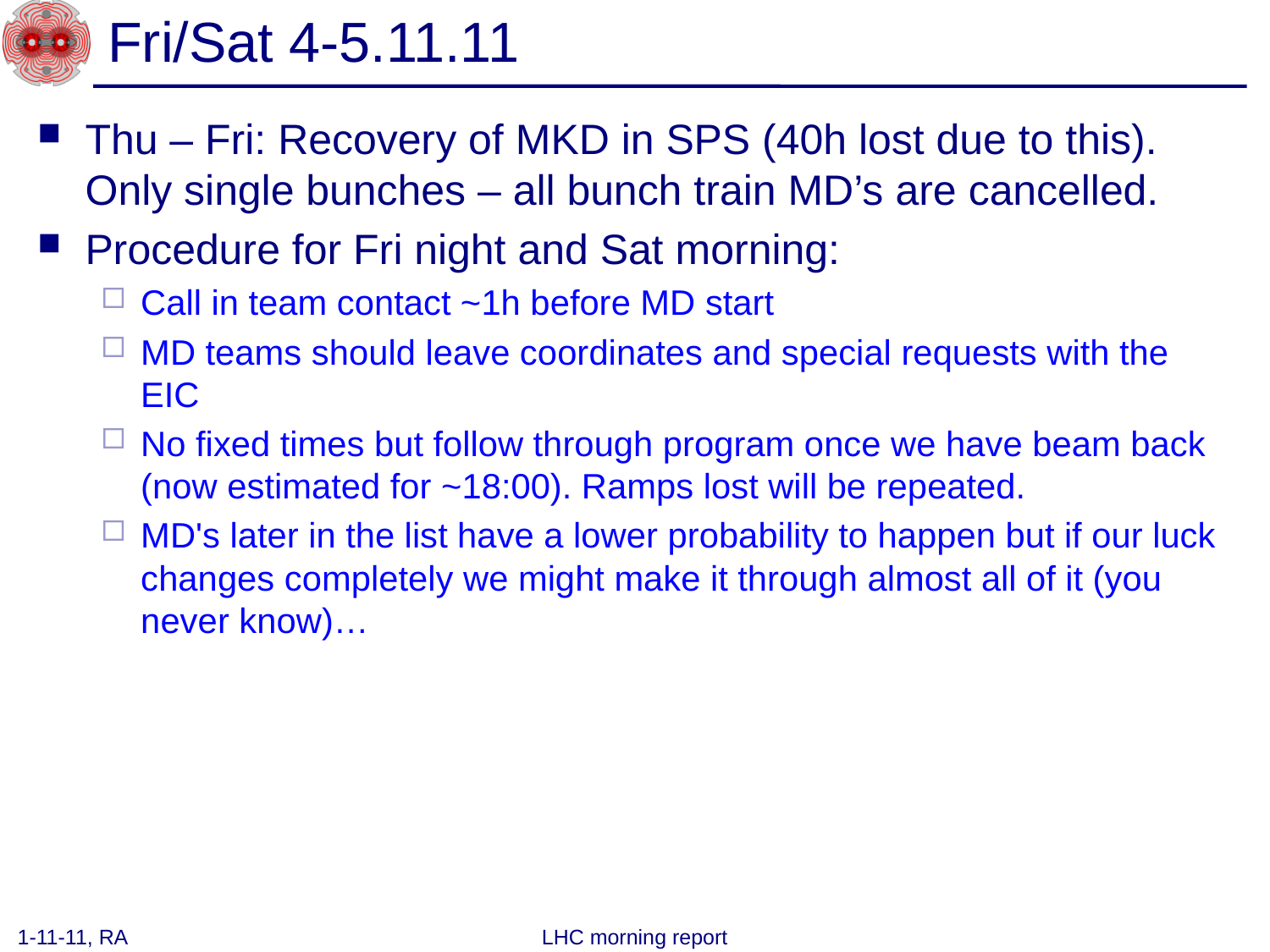

# Fri/Sat 4-5.11.11
Thu – Fri: Recovery of MKD in SPS (40h lost due to this). Only single bunches – all bunch train MD’s are cancelled.
Procedure for Fri night and Sat morning:
Call in team contact ~1h before MD start
MD teams should leave coordinates and special requests with the EIC
No fixed times but follow through program once we have beam back (now estimated for ~18:00). Ramps lost will be repeated.
MD's later in the list have a lower probability to happen but if our luck changes completely we might make it through almost all of it (you never know)…
1-11-11, RA
LHC morning report